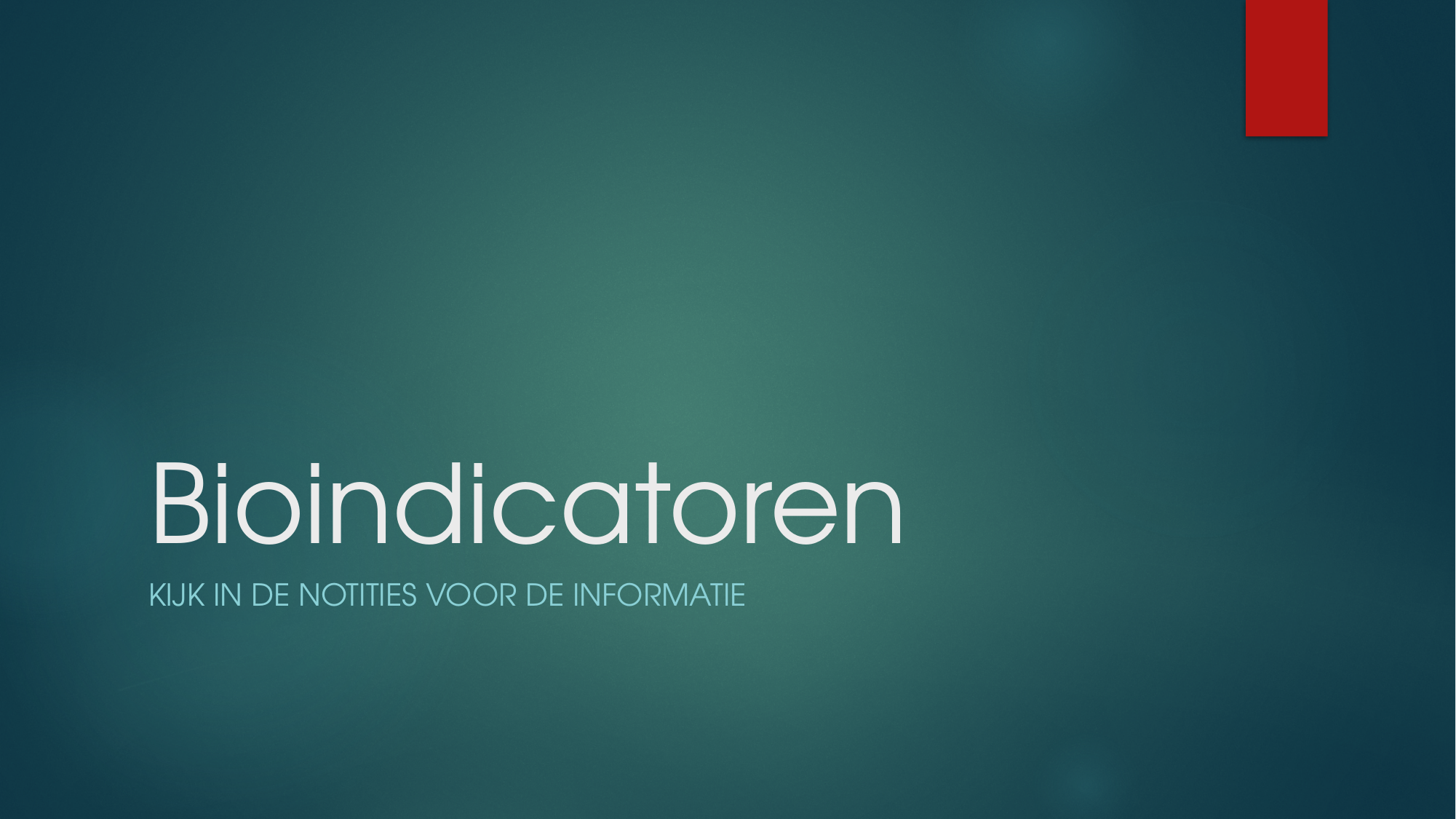

# Bioindicatoren
Kijk in de notities voor de informatie